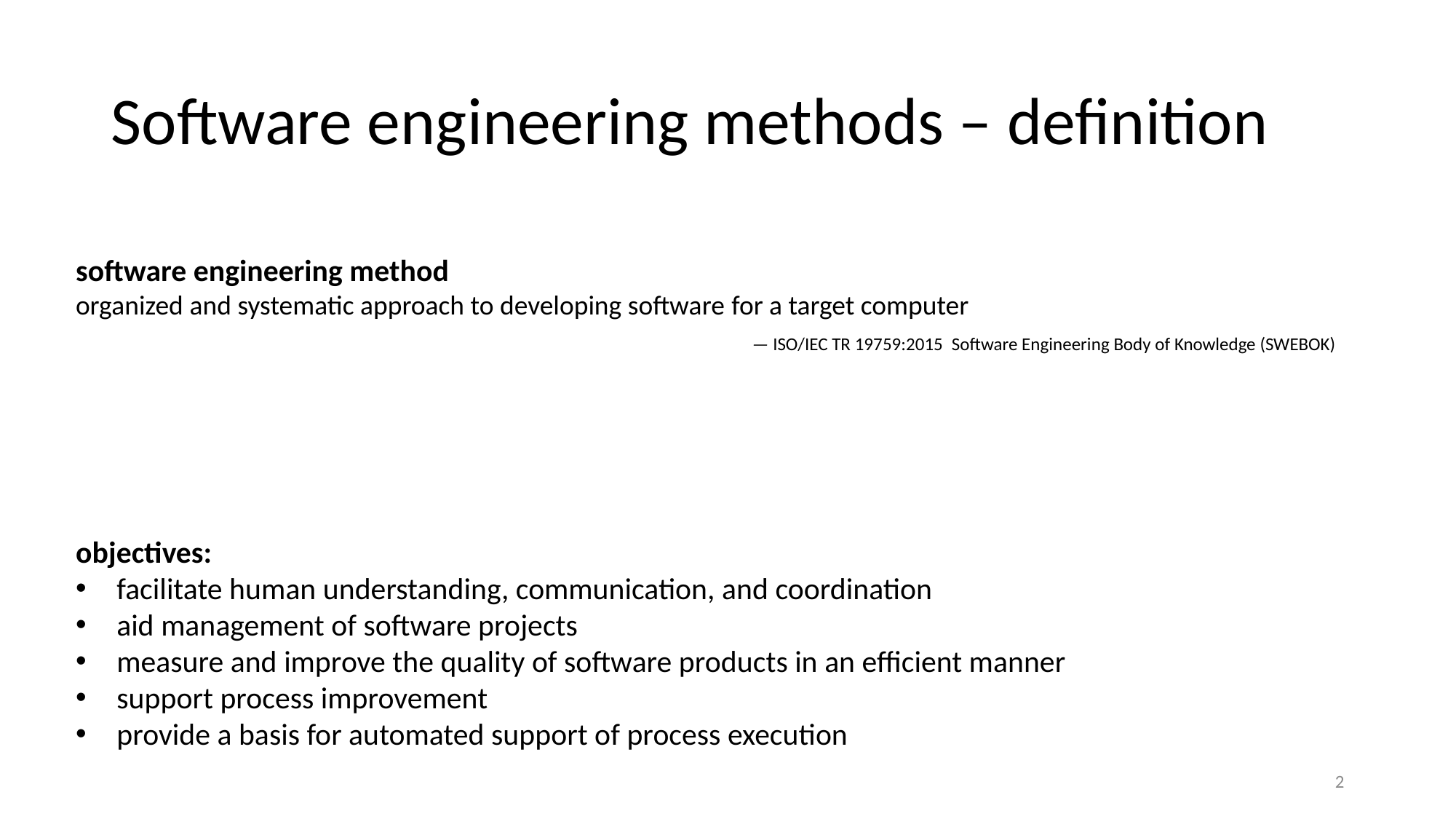

# Software engineering methods – definition
software engineering method
organized and systematic approach to developing software for a target computer
— ISO/IEC TR 19759:2015  Software Engineering Body of Knowledge (SWEBOK)
objectives:
facilitate human understanding, communication, and coordination
aid management of software projects
measure and improve the quality of software products in an efficient manner
support process improvement
provide a basis for automated support of process execution
2